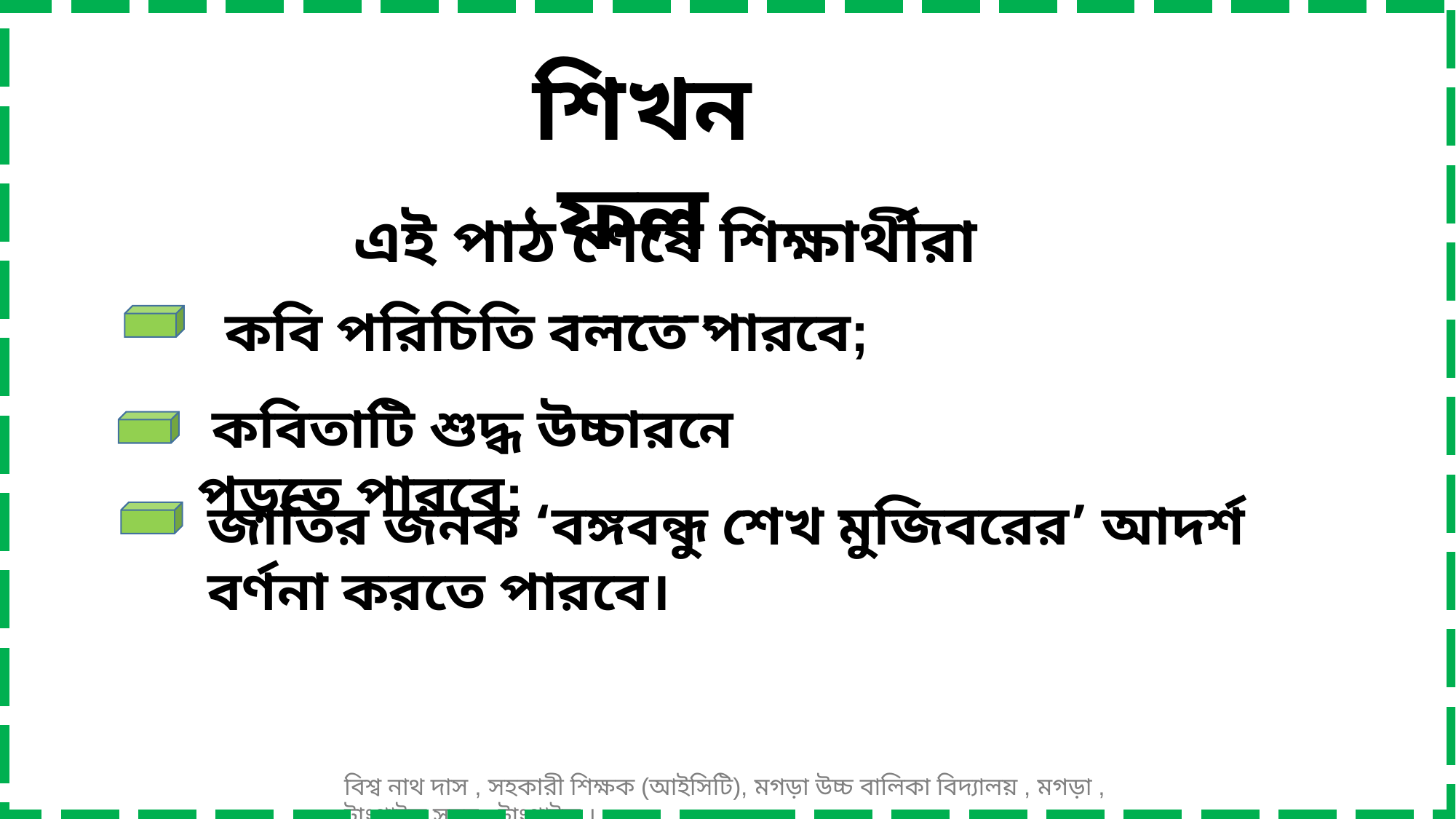

শিখনফল
  এই পাঠ শেষে শিক্ষার্থীরা --------
কবি পরিচিতি বলতে পারবে;

 কবিতাটি শুদ্ধ উচ্চারনে পড়তে পারবে;

জাতির জনক ‘বঙ্গবন্ধু শেখ মুজিবরের’ আদর্শ বর্ণনা করতে পারবে।